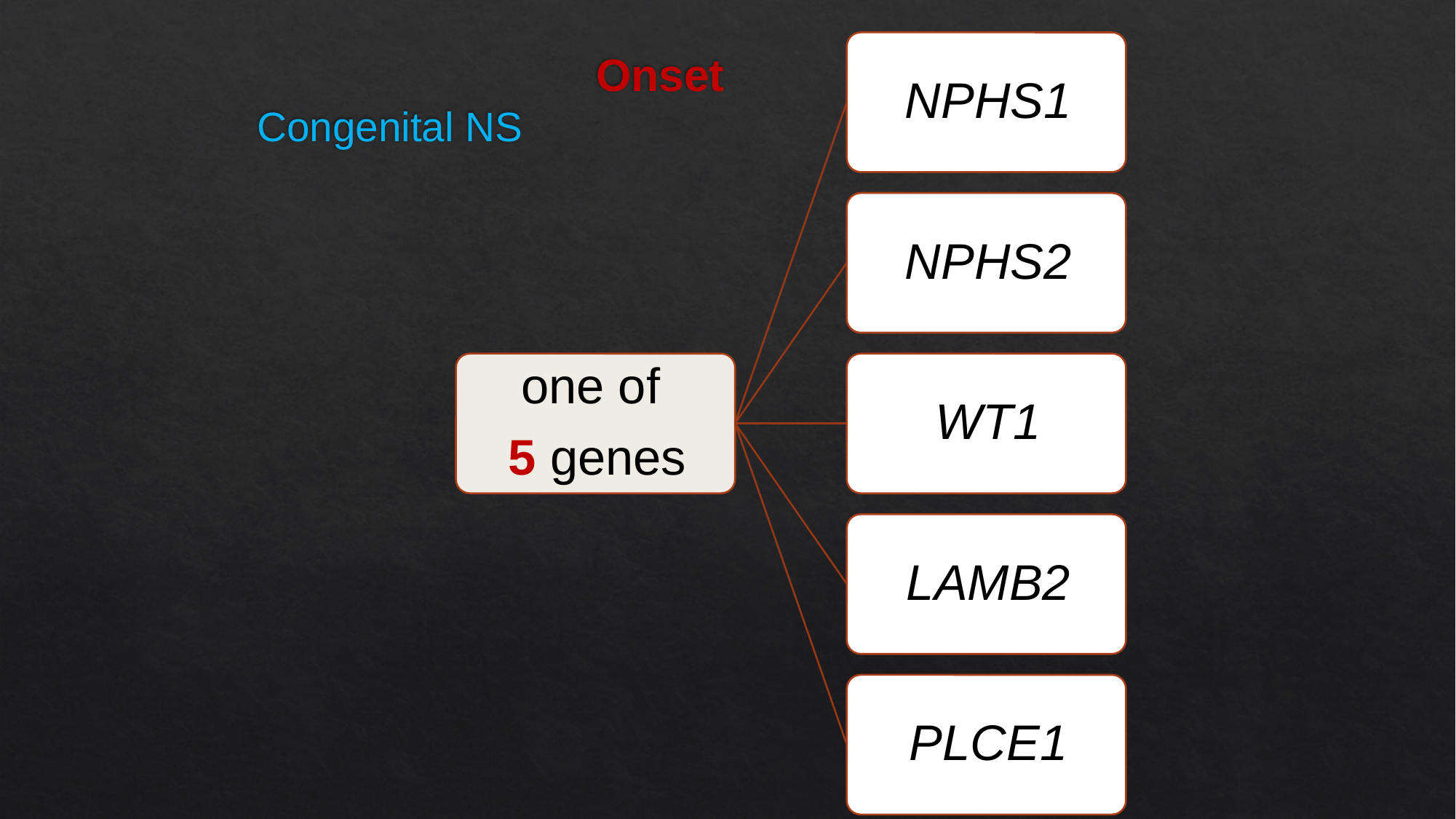

one of
5 genes

NPHS1

NPHS2

WT1

LAMB2

PLCE1
# Onset Congenital NS